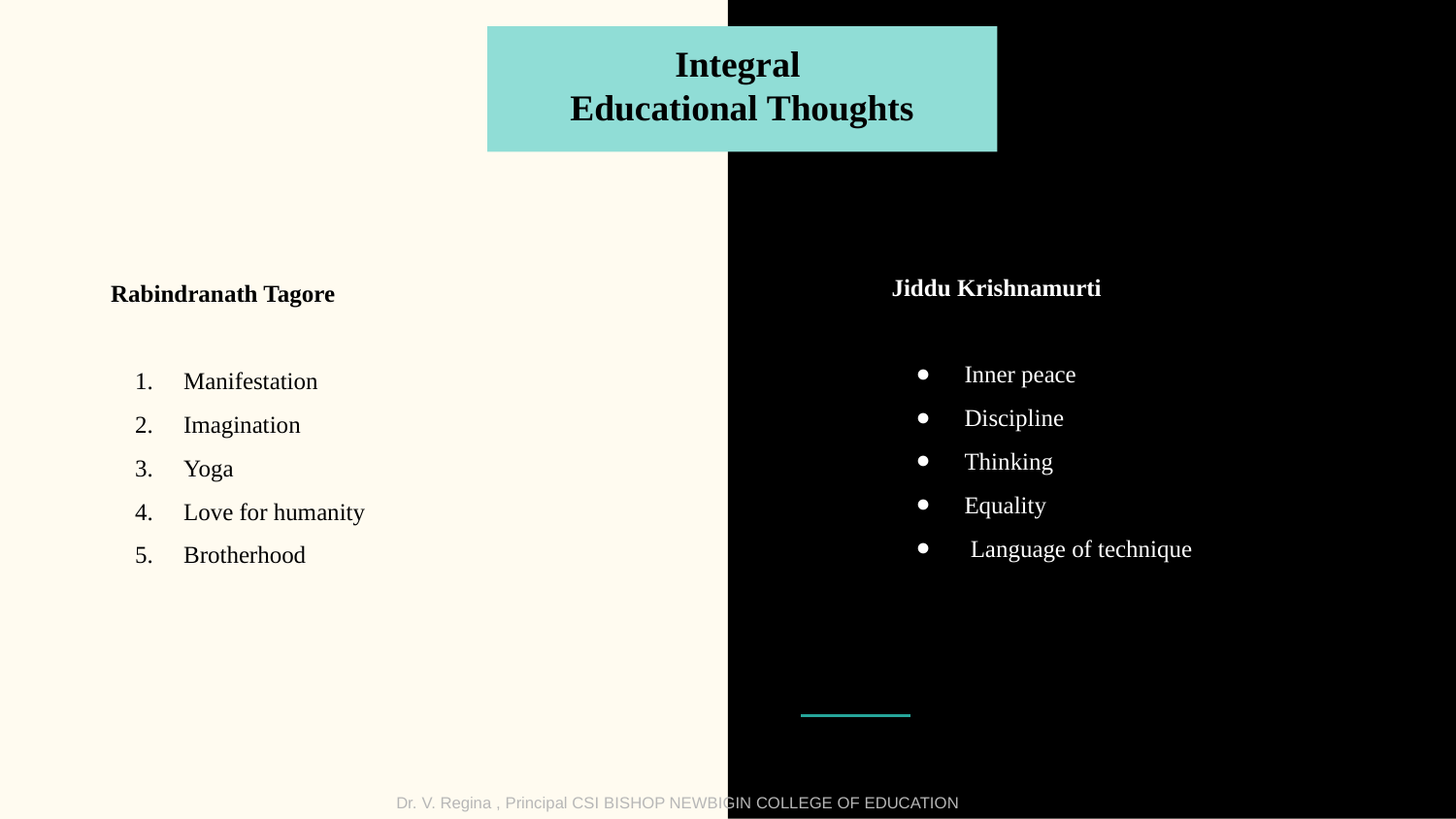

Integral
Educational Thoughts
Jiddu Krishnamurti

Inner peace
Discipline
Thinking
Equality
 Language of technique

Rabindranath Tagore

Manifestation
Imagination
Yoga
Love for humanity
Brotherhood
Dr. V. Regina , Principal CSI BISHOP NEWBIGIN COLLEGE OF EDUCATION